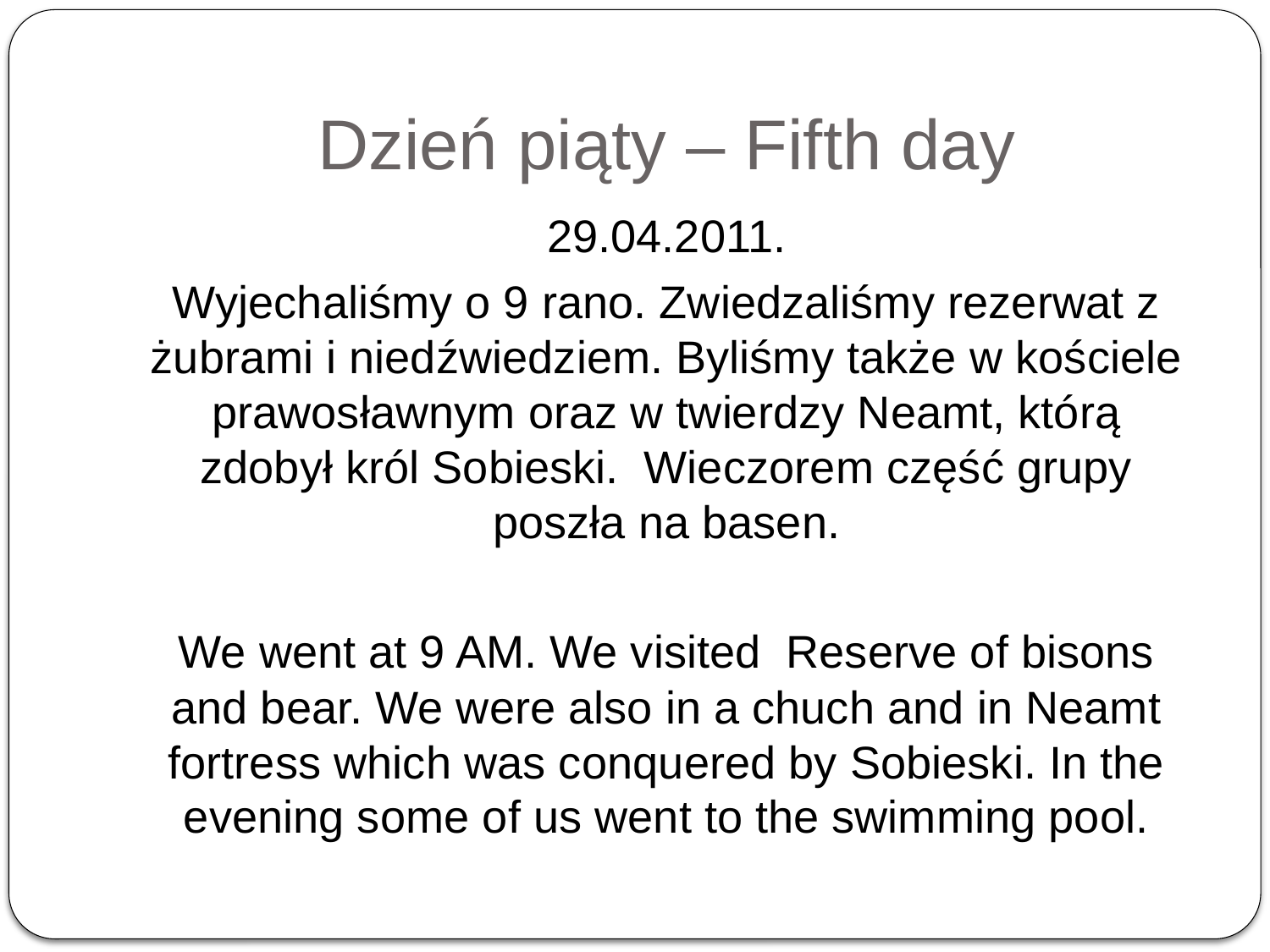

# Dzień piąty – Fifth day
29.04.2011.
Wyjechaliśmy o 9 rano. Zwiedzaliśmy rezerwat z żubrami i niedźwiedziem. Byliśmy także w kościele prawosławnym oraz w twierdzy Neamt, którą zdobył król Sobieski.  Wieczorem część grupy poszła na basen.

We went at 9 AM. We visited  Reserve of bisons and bear. We were also in a chuch and in Neamt fortress which was conquered by Sobieski. In the evening some of us went to the swimming pool.